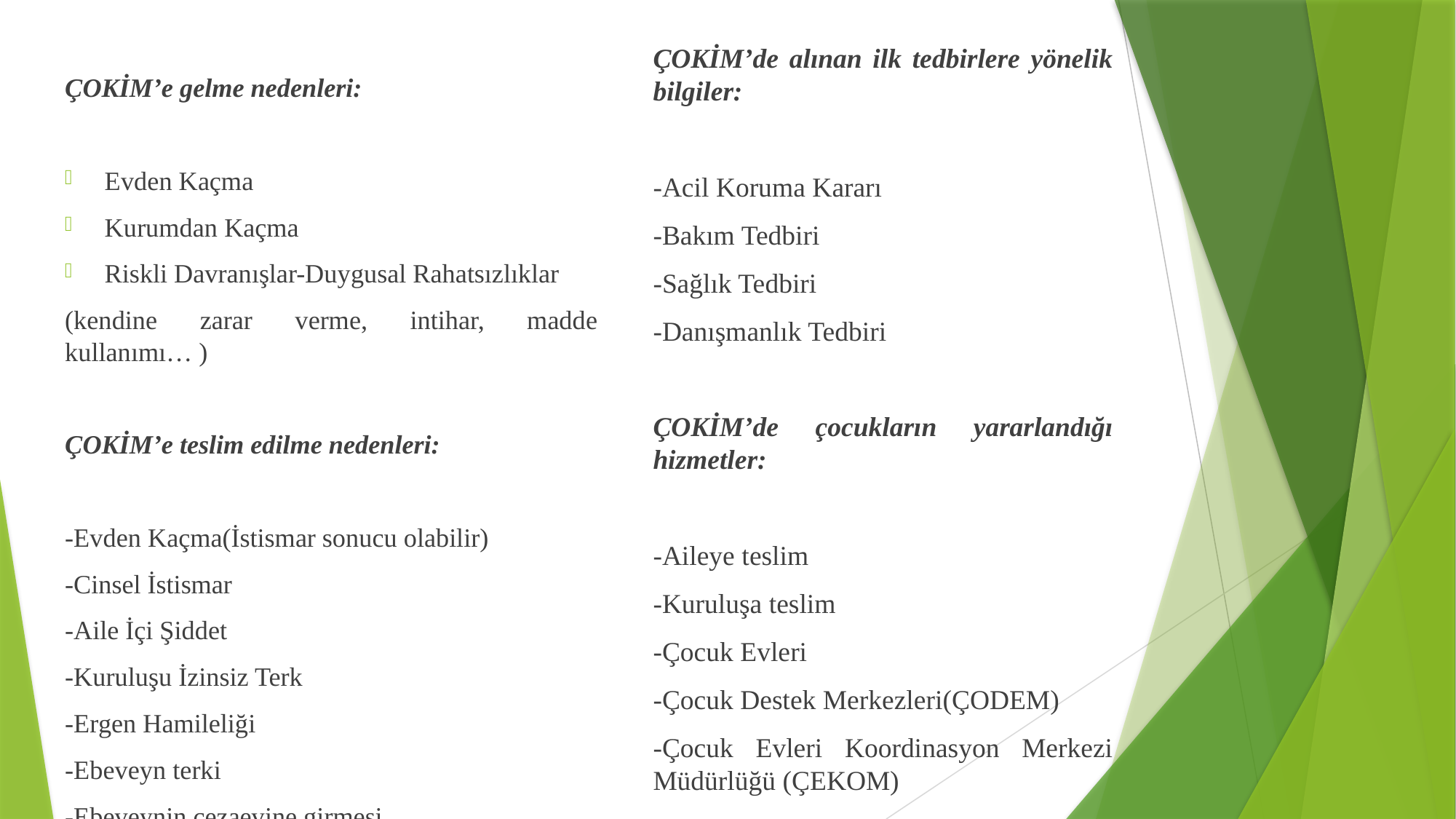

ÇOKİM’de alınan ilk tedbirlere yönelik bilgiler:

-Acil Koruma Kararı
-Bakım Tedbiri
-Sağlık Tedbiri
-Danışmanlık Tedbiri

ÇOKİM’de çocukların yararlandığı hizmetler:

-Aileye teslim
-Kuruluşa teslim
-Çocuk Evleri
-Çocuk Destek Merkezleri(ÇODEM)
-Çocuk Evleri Koordinasyon Merkezi Müdürlüğü (ÇEKOM)

ÇOKİM’e gelme nedenleri:

Evden Kaçma
Kurumdan Kaçma
Riskli Davranışlar-Duygusal Rahatsızlıklar
(kendine zarar verme, intihar, madde kullanımı… )

ÇOKİM’e teslim edilme nedenleri:

-Evden Kaçma(İstismar sonucu olabilir)
-Cinsel İstismar
-Aile İçi Şiddet
-Kuruluşu İzinsiz Terk
-Ergen Hamileliği
-Ebeveyn terki
-Ebeveynin cezaevine girmesi